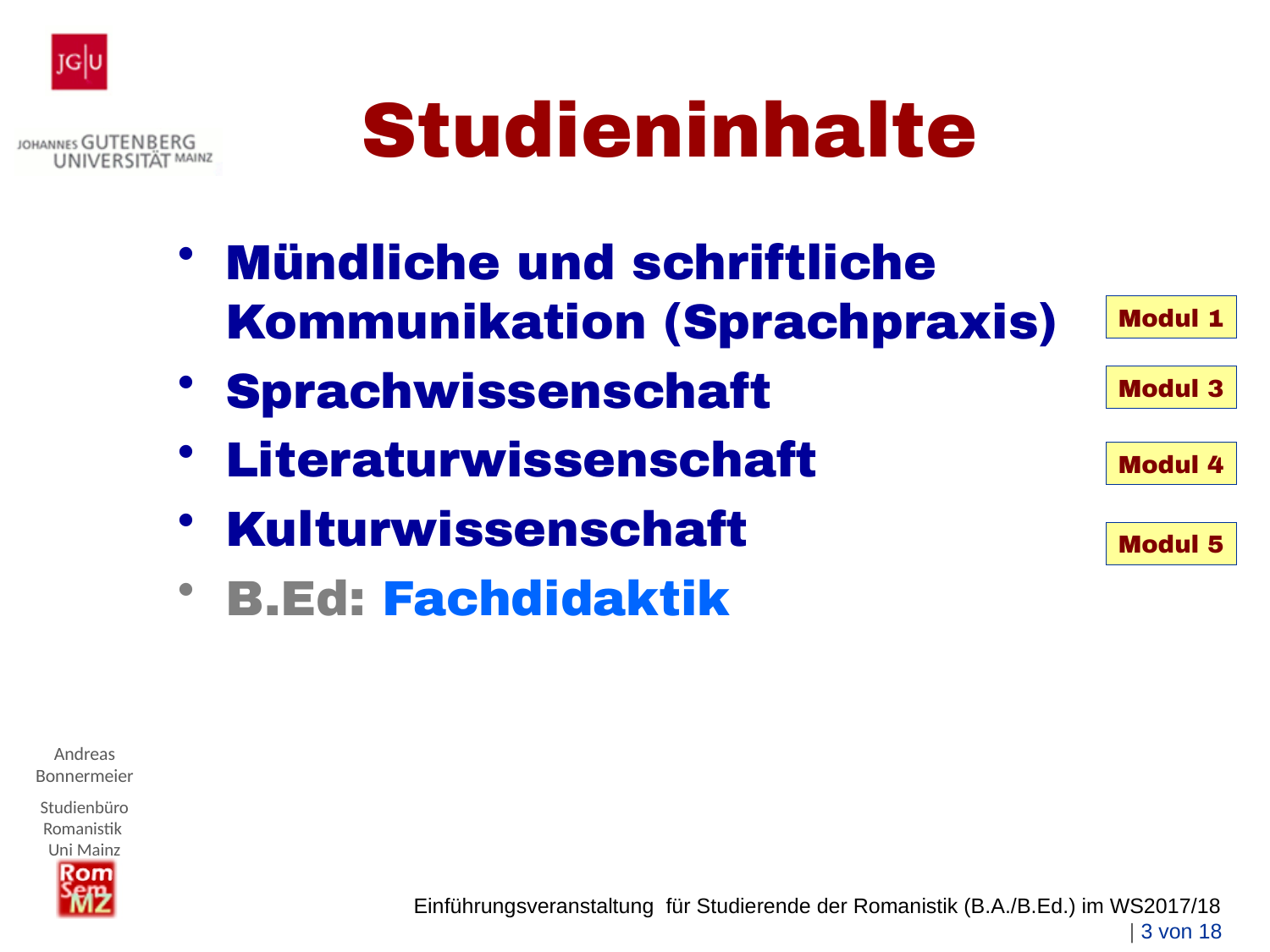

# Studieninhalte
Mündliche und schriftliche Kommunikation (Sprachpraxis)
Sprachwissenschaft
Literaturwissenschaft
Kulturwissenschaft
B.Ed: Fachdidaktik
Modul 1
Modul 3
Modul 4
Modul 5